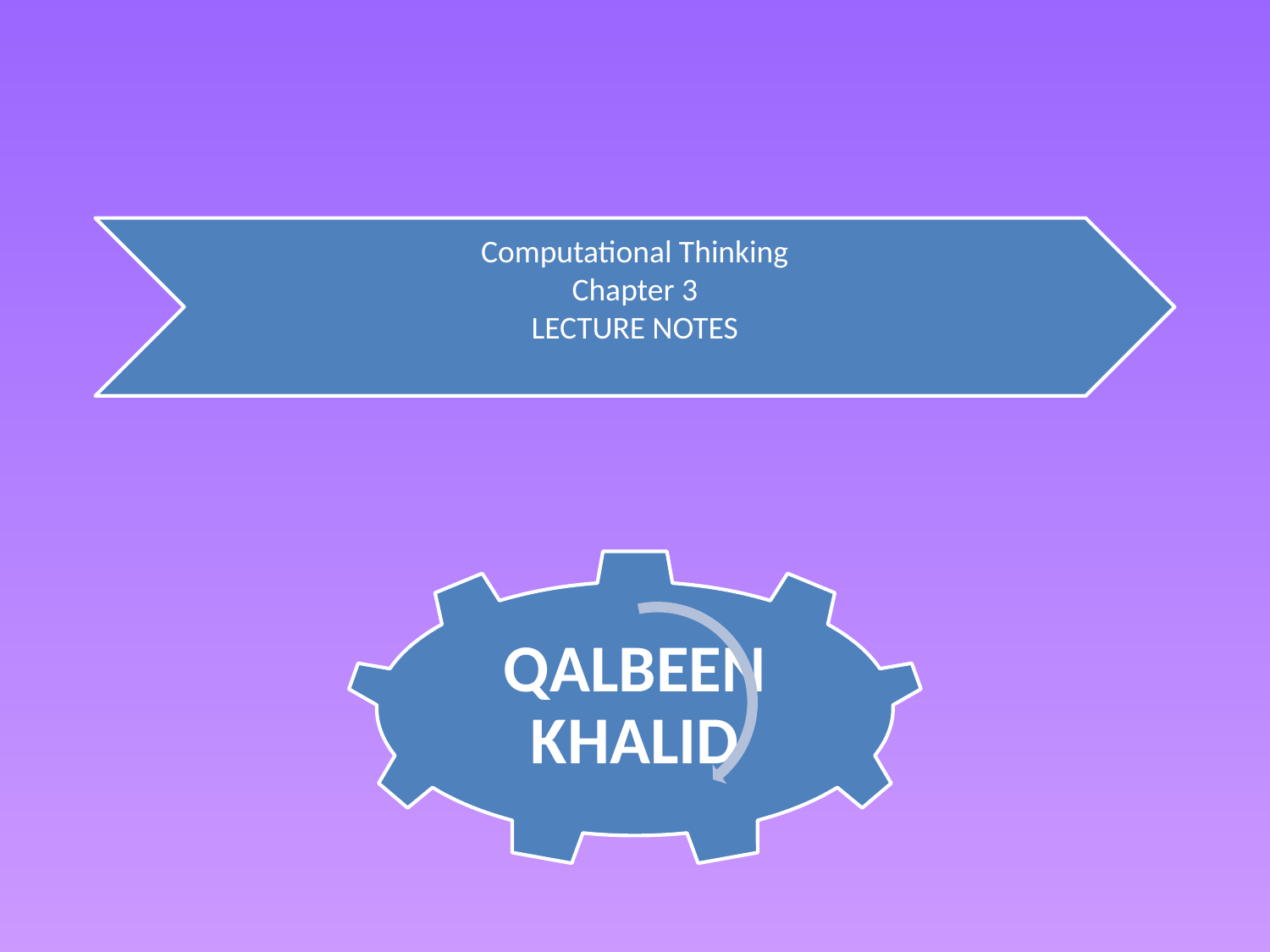

Computational Thinking
Chapter 3
LECTURE NOTES
QALBEEN KHALID